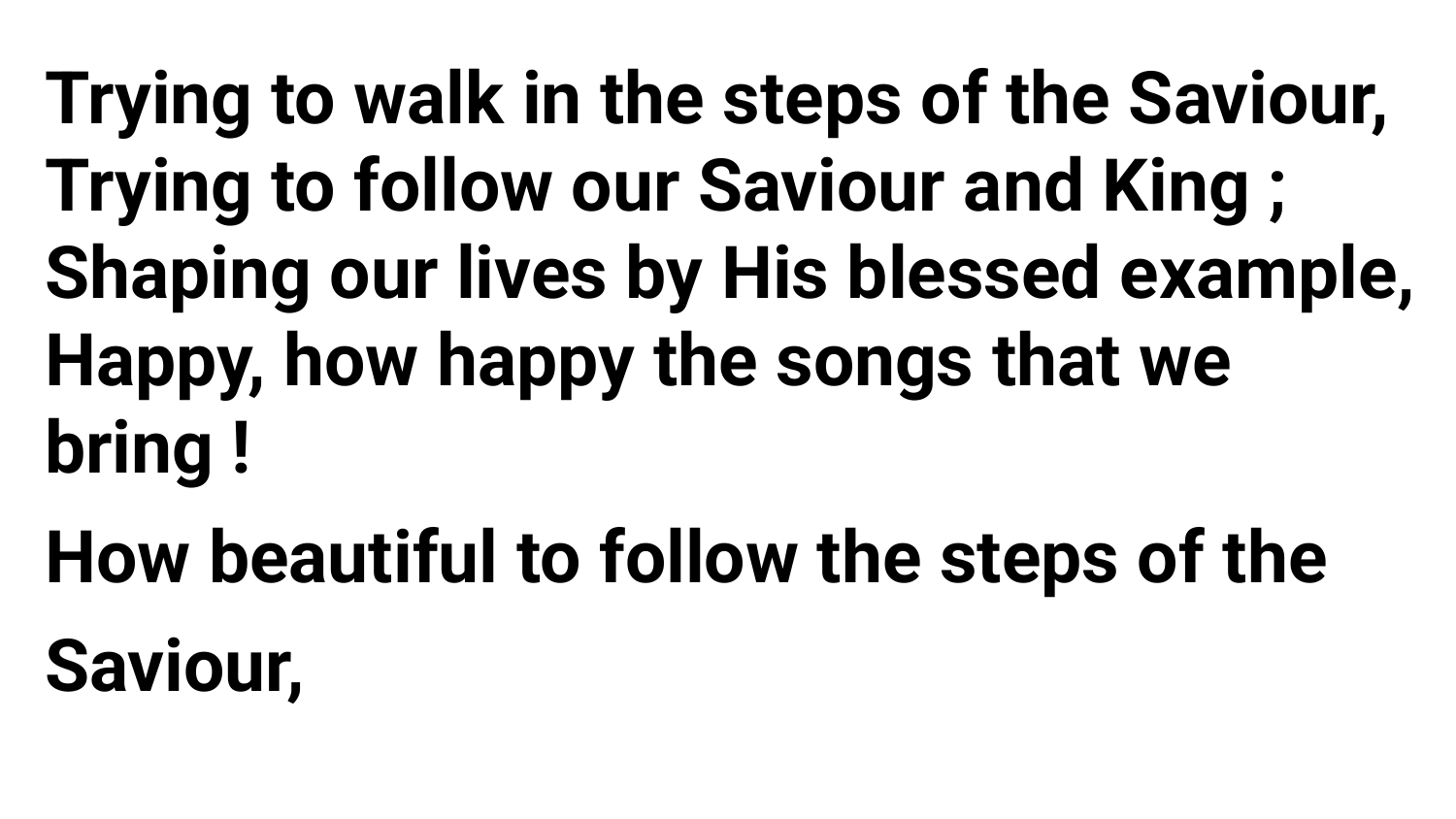

Trying to walk in the steps of the Saviour,
Trying to follow our Saviour and King ;
Shaping our lives by His blessed example,
Happy, how happy the songs that we bring !
How beautiful to follow the steps of the Saviour,